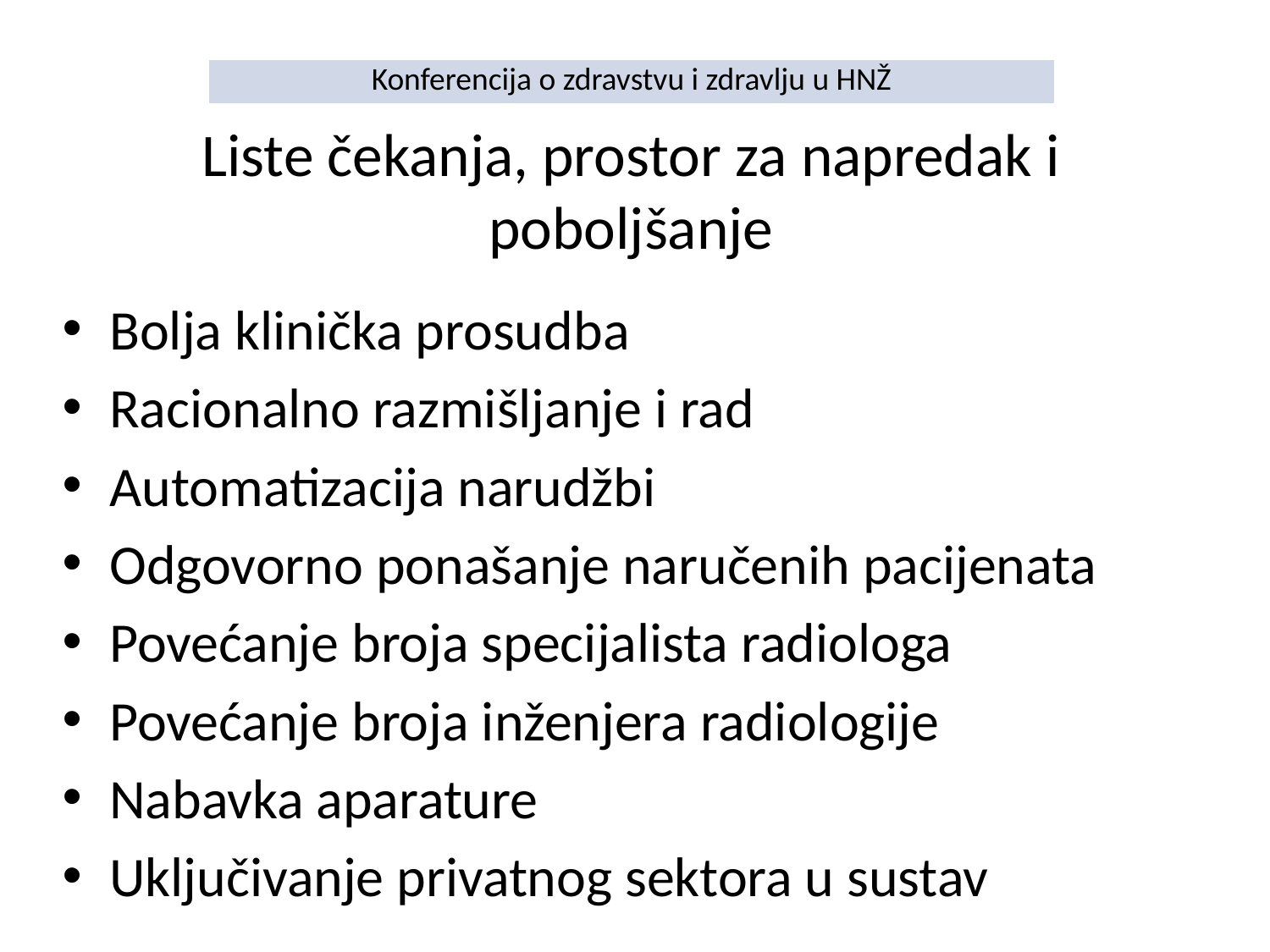

| Konferencija o zdravstvu i zdravlju u HNŽ |
| --- |
# Liste čekanja, prostor za napredak i poboljšanje
Bolja klinička prosudba
Racionalno razmišljanje i rad
Automatizacija narudžbi
Odgovorno ponašanje naručenih pacijenata
Povećanje broja specijalista radiologa
Povećanje broja inženjera radiologije
Nabavka aparature
Uključivanje privatnog sektora u sustav